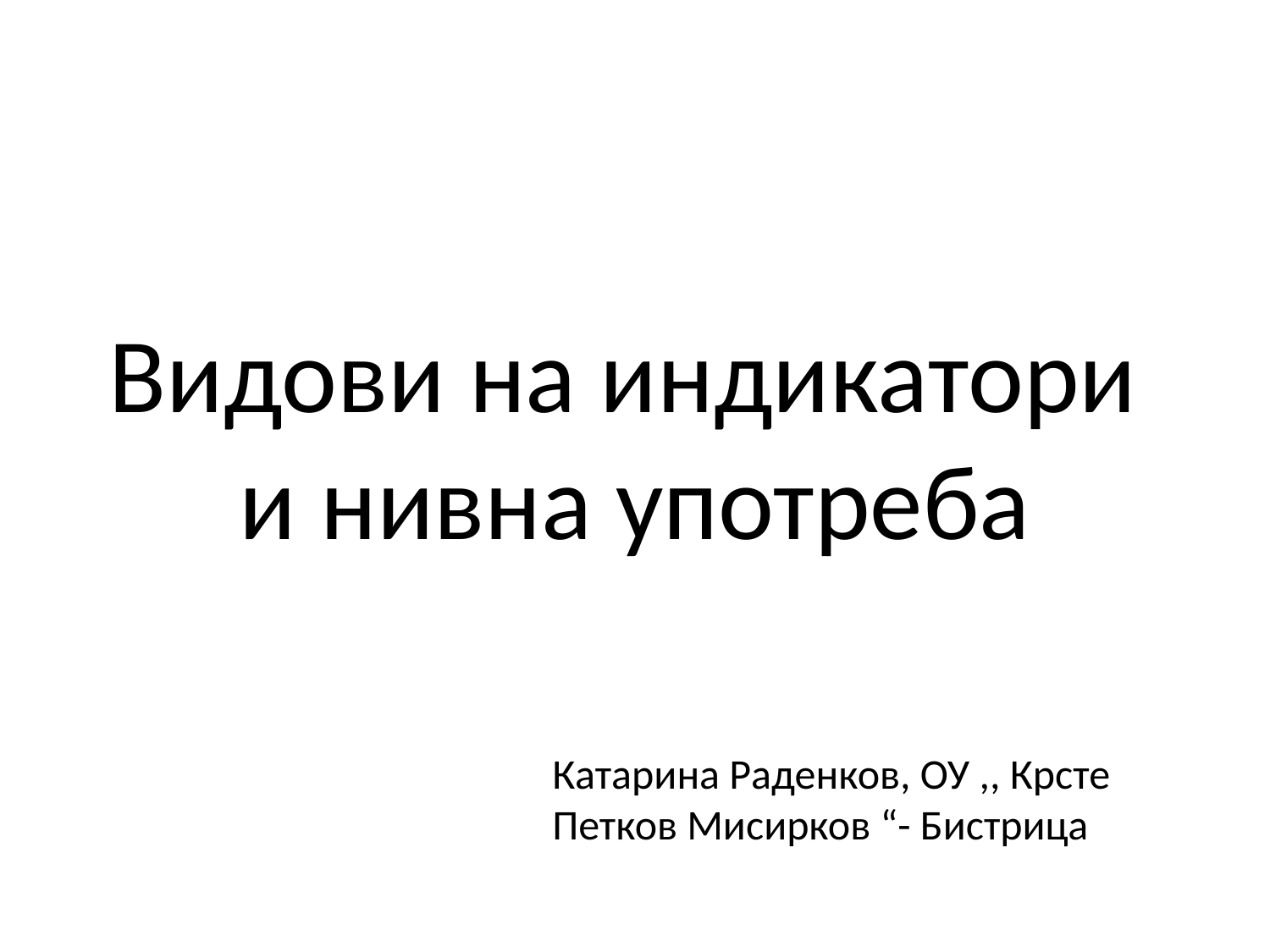

# Видови на индикатори и нивна употреба
Катарина Раденков, ОУ ,, Крсте Петков Мисирков “- Бистрица